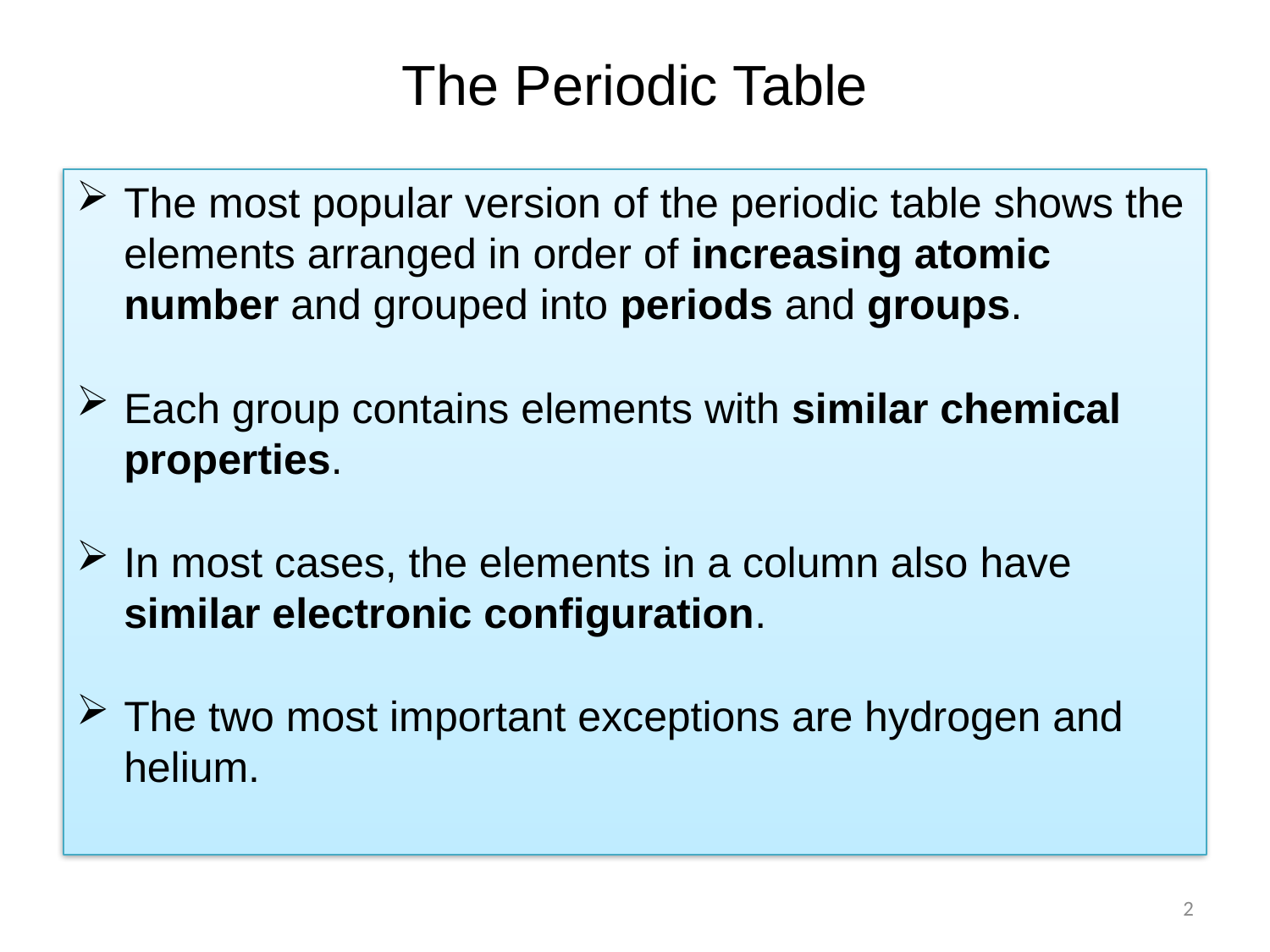

# The Periodic Table
The most popular version of the periodic table shows the elements arranged in order of increasing atomic number and grouped into periods and groups.
Each group contains elements with similar chemical properties.
In most cases, the elements in a column also have similar electronic configuration.
The two most important exceptions are hydrogen and helium.
2